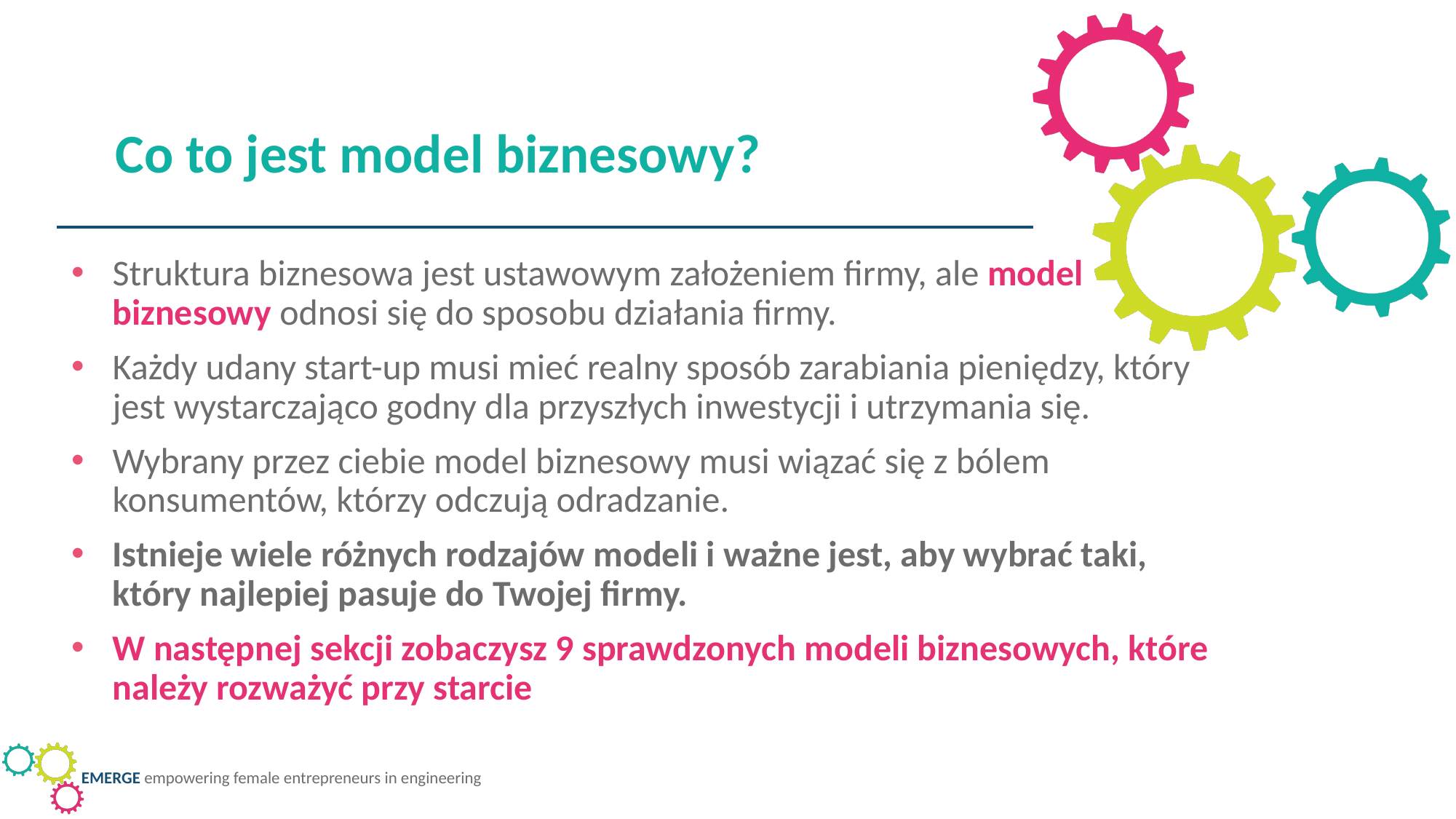

Co to jest model biznesowy?

Struktura biznesowa jest ustawowym założeniem firmy, ale model biznesowy odnosi się do sposobu działania firmy.
Każdy udany start-up musi mieć realny sposób zarabiania pieniędzy, który jest wystarczająco godny dla przyszłych inwestycji i utrzymania się.
Wybrany przez ciebie model biznesowy musi wiązać się z bólem konsumentów, którzy odczują odradzanie.
Istnieje wiele różnych rodzajów modeli i ważne jest, aby wybrać taki, który najlepiej pasuje do Twojej firmy.
W następnej sekcji zobaczysz 9 sprawdzonych modeli biznesowych, które należy rozważyć przy starcie